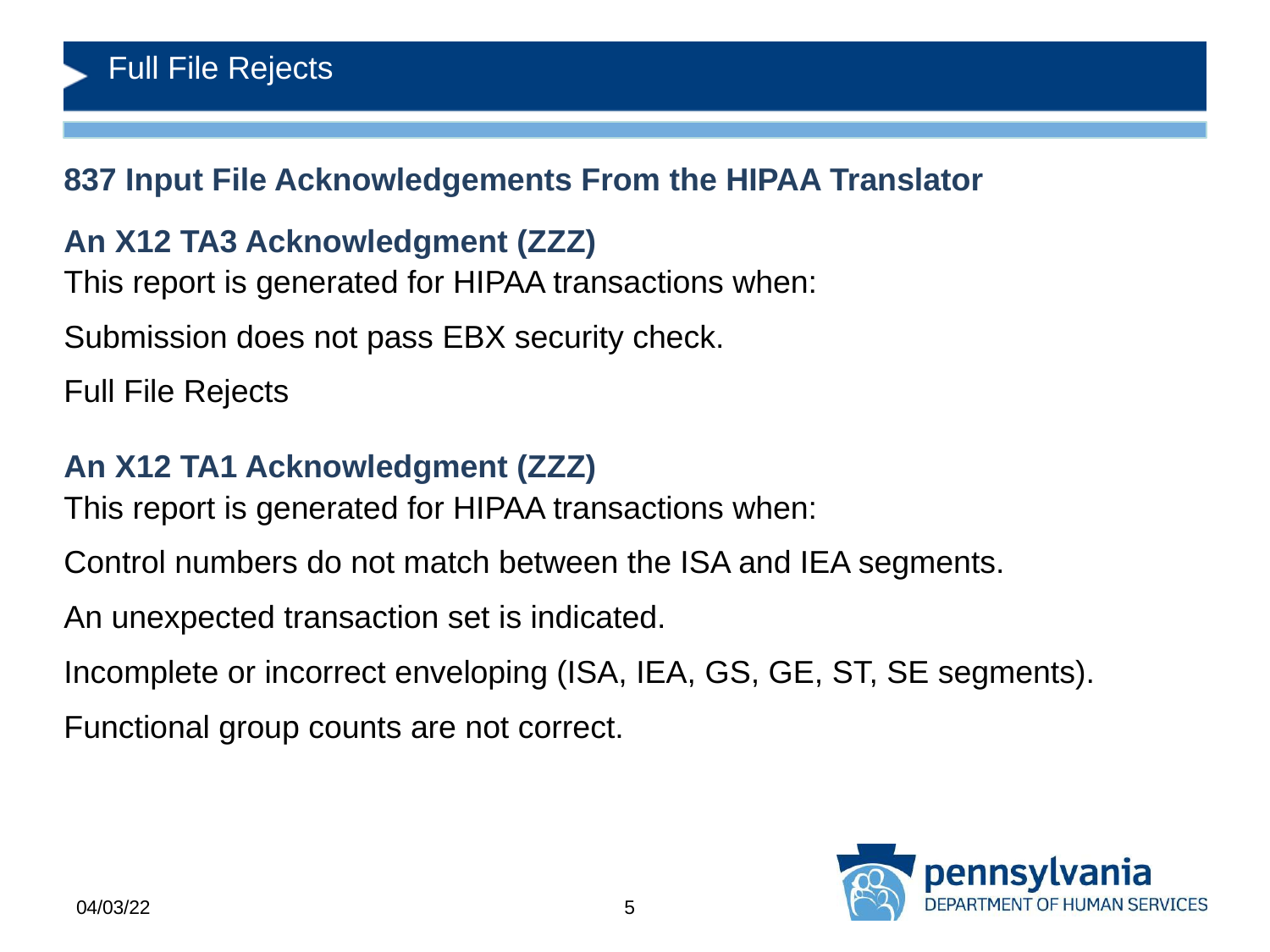

# Full File Rejects
837 Input File Acknowledgements From the HIPAA Translator
An X12 TA3 Acknowledgment (ZZZ)
This report is generated for HIPAA transactions when:
Submission does not pass EBX security check.
Full File Rejects
An X12 TA1 Acknowledgment (ZZZ)
This report is generated for HIPAA transactions when:
Control numbers do not match between the ISA and IEA segments.
An unexpected transaction set is indicated.
Incomplete or incorrect enveloping (ISA, IEA, GS, GE, ST, SE segments).
Functional group counts are not correct.

04/03/22
5